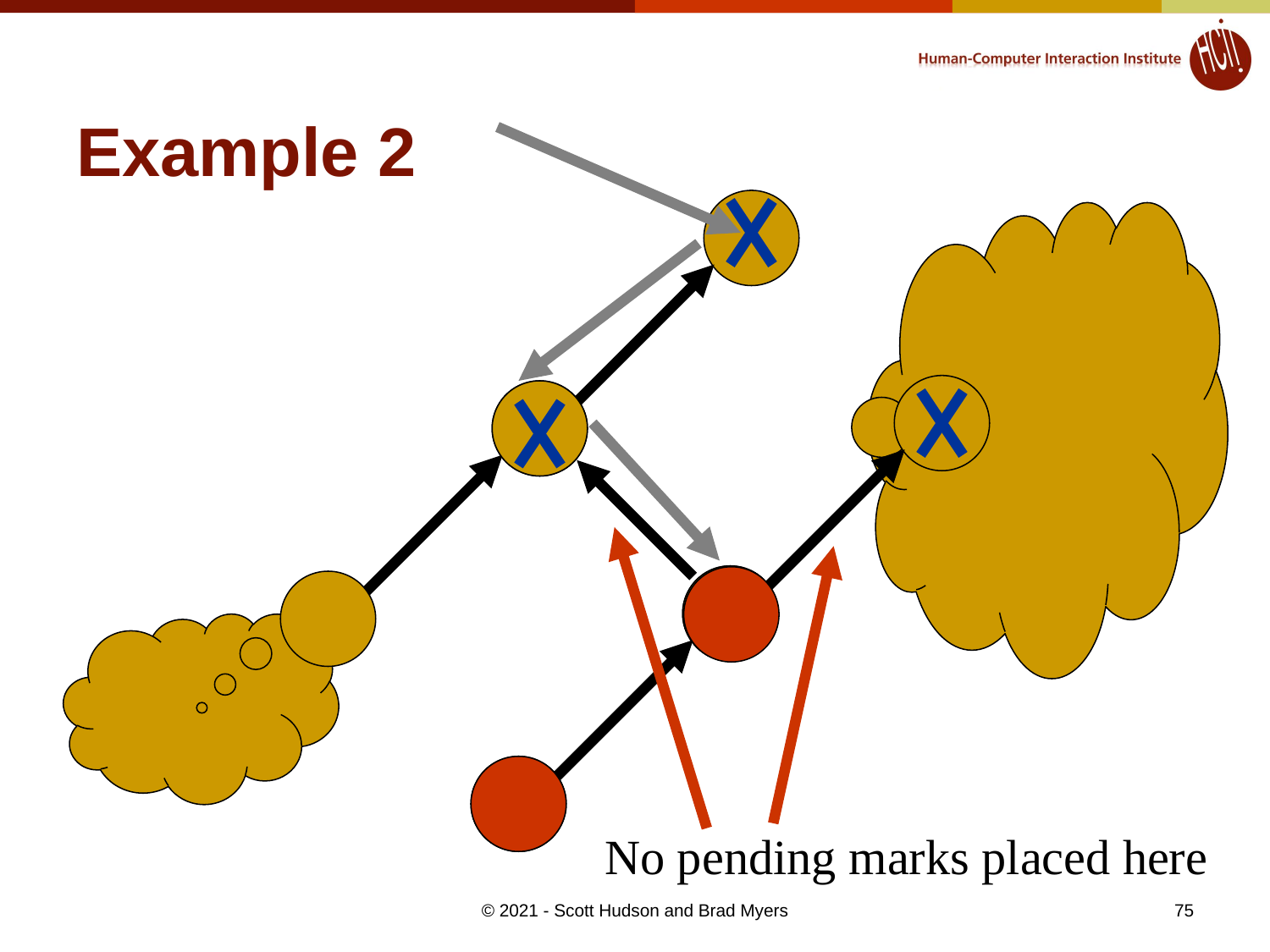

# Example 2

No pending marks placed here
75
© 2021 - Scott Hudson and Brad Myers